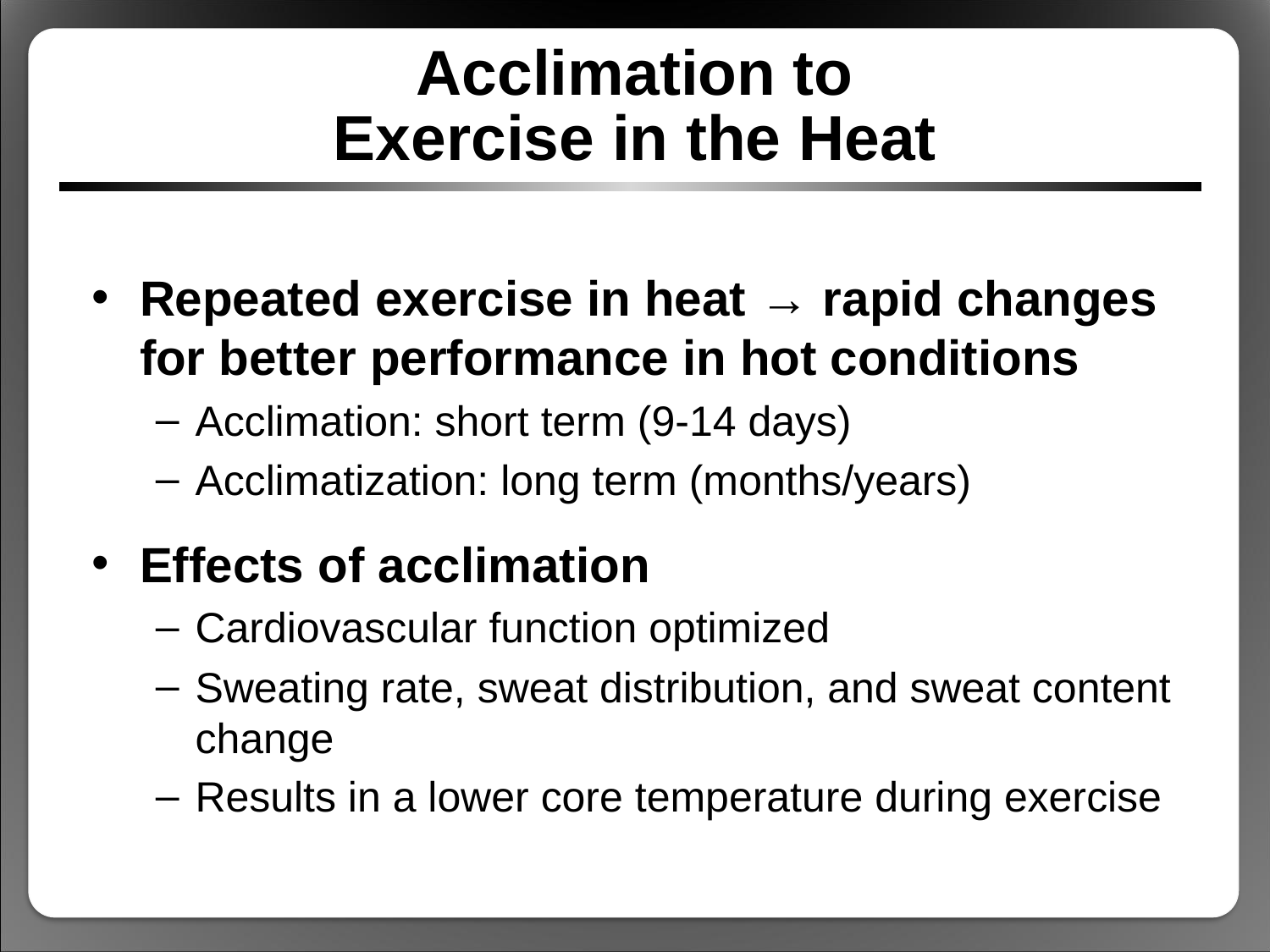

# Acclimation to Exercise in the Heat
Repeated exercise in heat → rapid changes for better performance in hot conditions
Acclimation: short term (9-14 days)
Acclimatization: long term (months/years)

Effects of acclimation
Cardiovascular function optimized
Sweating rate, sweat distribution, and sweat content change
Results in a lower core temperature during exercise